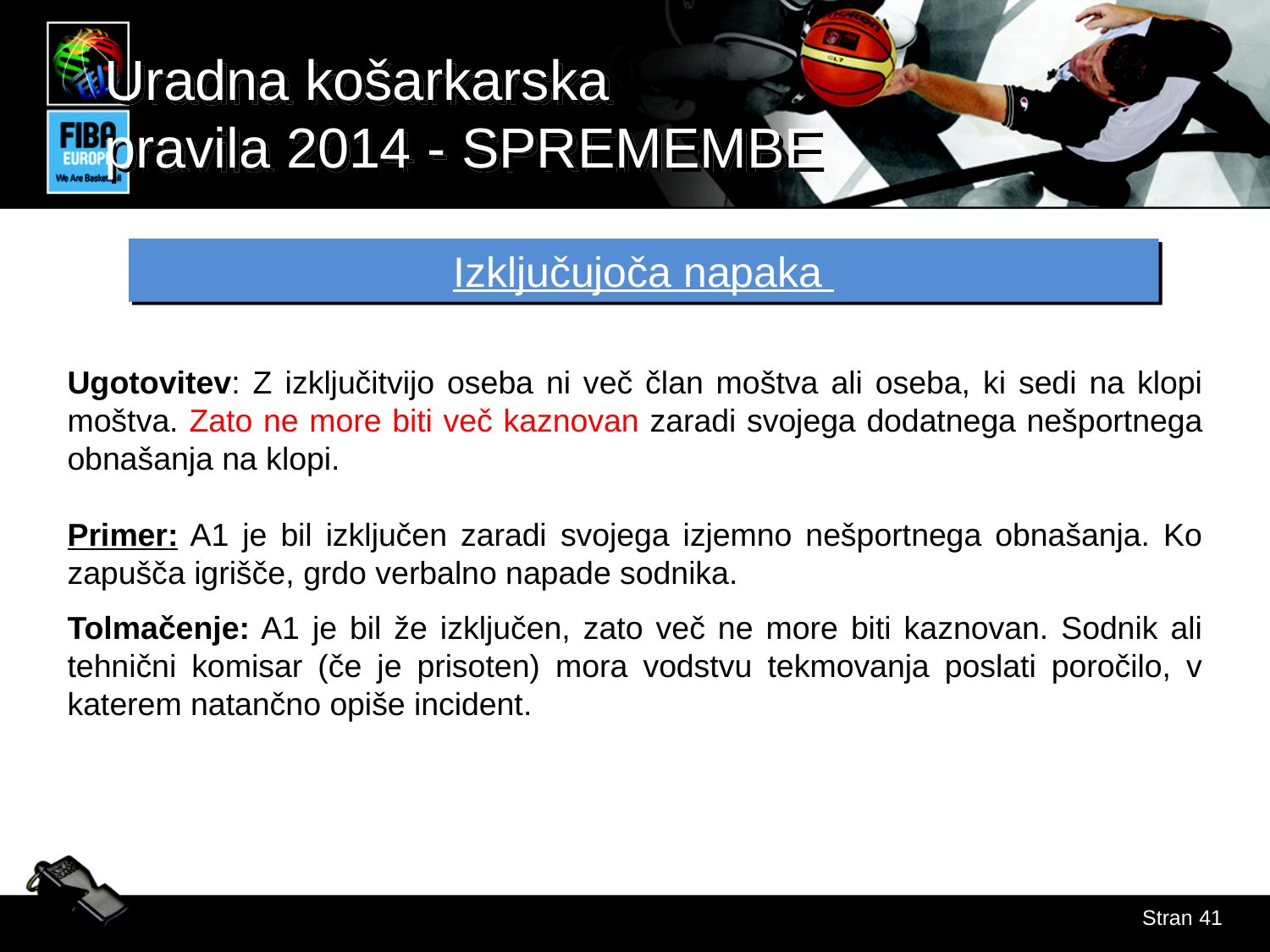

Izključujoča napaka
Ugotovitev: Z izključitvijo oseba ni več član moštva ali oseba, ki sedi na klopi moštva. Zato ne more biti več kaznovan zaradi svojega dodatnega nešportnega obnašanja na klopi.

Primer: A1 je bil izključen zaradi svojega izjemno nešportnega obnašanja. Ko zapušča igrišče, grdo verbalno napade sodnika.

Tolmačenje: A1 je bil že izključen, zato več ne more biti kaznovan. Sodnik ali tehnični komisar (če je prisoten) mora vodstvu tekmovanja poslati poročilo, v katerem natančno opiše incident.